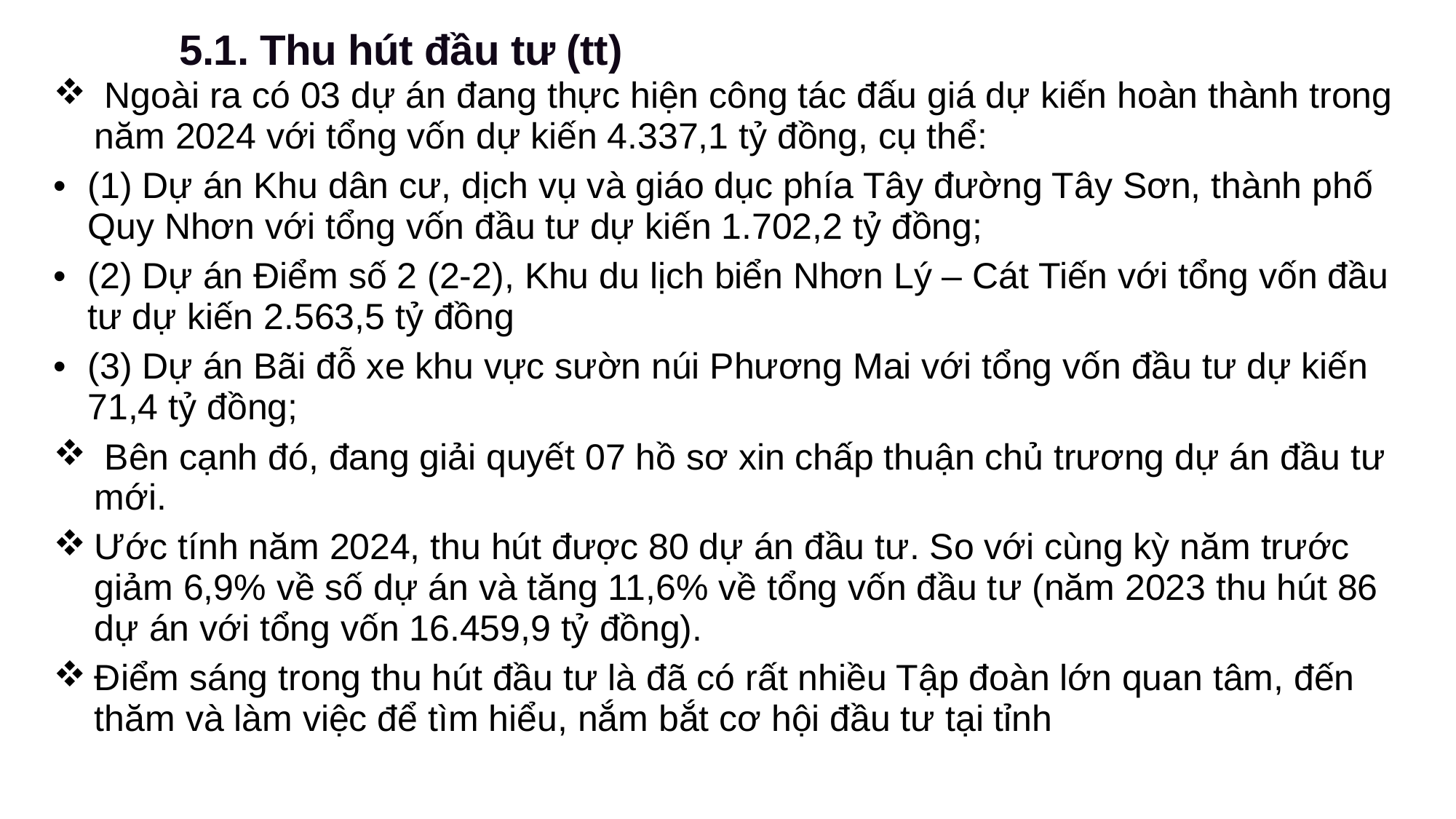

|  |
| --- |
| Ngoài ra có 03 dự án đang thực hiện công tác đấu giá dự kiến hoàn thành trong năm 2024 với tổng vốn dự kiến 4.337,1 tỷ đồng, cụ thể: (1) Dự án Khu dân cư, dịch vụ và giáo dục phía Tây đường Tây Sơn, thành phố Quy Nhơn với tổng vốn đầu tư dự kiến 1.702,2 tỷ đồng; (2) Dự án Điểm số 2 (2-2), Khu du lịch biển Nhơn Lý – Cát Tiến với tổng vốn đầu tư dự kiến 2.563,5 tỷ đồng (3) Dự án Bãi đỗ xe khu vực sườn núi Phương Mai với tổng vốn đầu tư dự kiến 71,4 tỷ đồng; Bên cạnh đó, đang giải quyết 07 hồ sơ xin chấp thuận chủ trương dự án đầu tư mới. Ước tính năm 2024, thu hút được 80 dự án đầu tư. So với cùng kỳ năm trước giảm 6,9% về số dự án và tăng 11,6% về tổng vốn đầu tư (năm 2023 thu hút 86 dự án với tổng vốn 16.459,9 tỷ đồng). Điểm sáng trong thu hút đầu tư là đã có rất nhiều Tập đoàn lớn quan tâm, đến thăm và làm việc để tìm hiểu, nắm bắt cơ hội đầu tư tại tỉnh |
5.1. Thu hút đầu tư (tt)